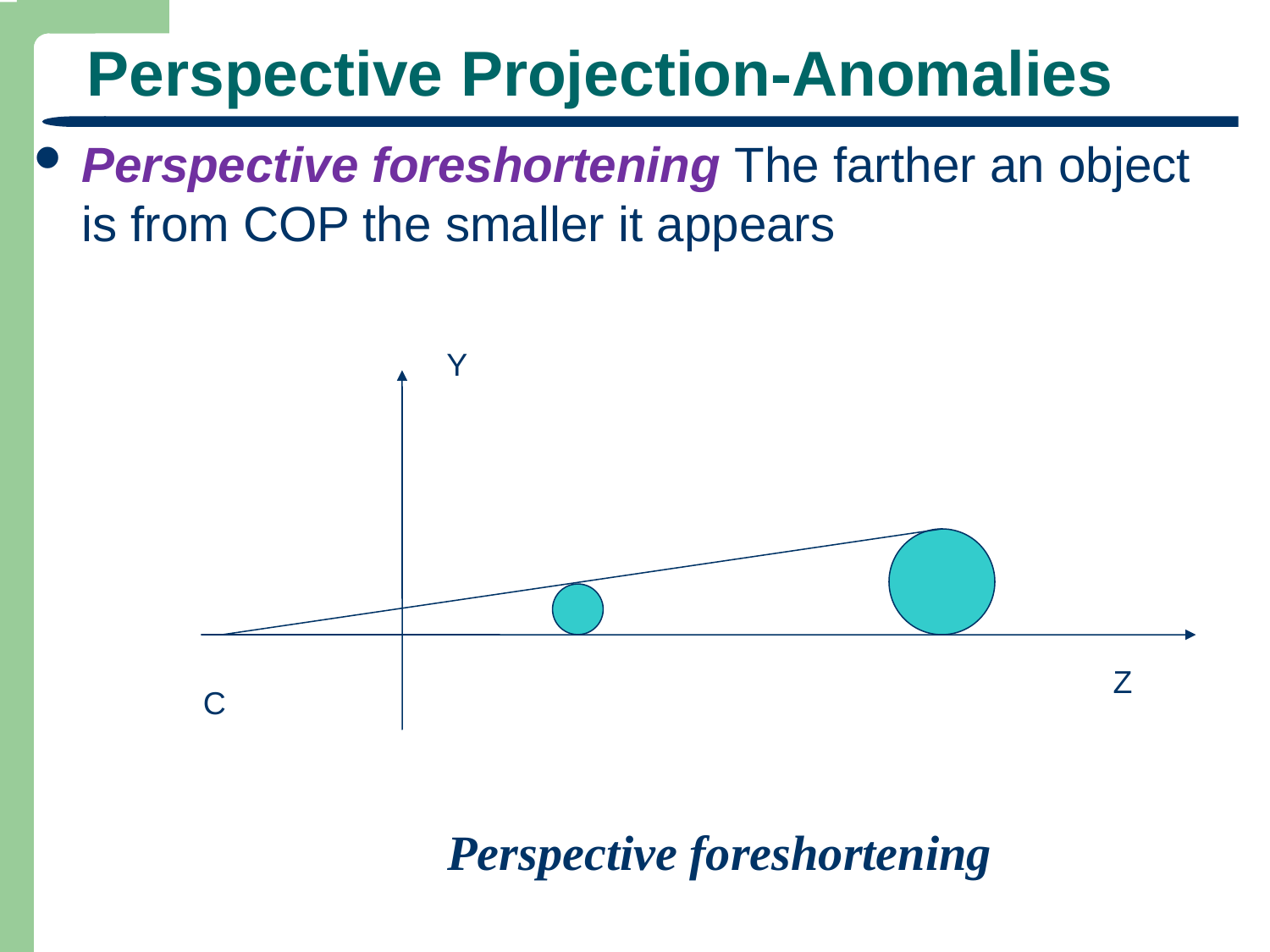

# Perspective Projection-Anomalies
Perspective foreshortening The farther an object is from COP the smaller it appears
Y

Z
C
Perspective foreshortening